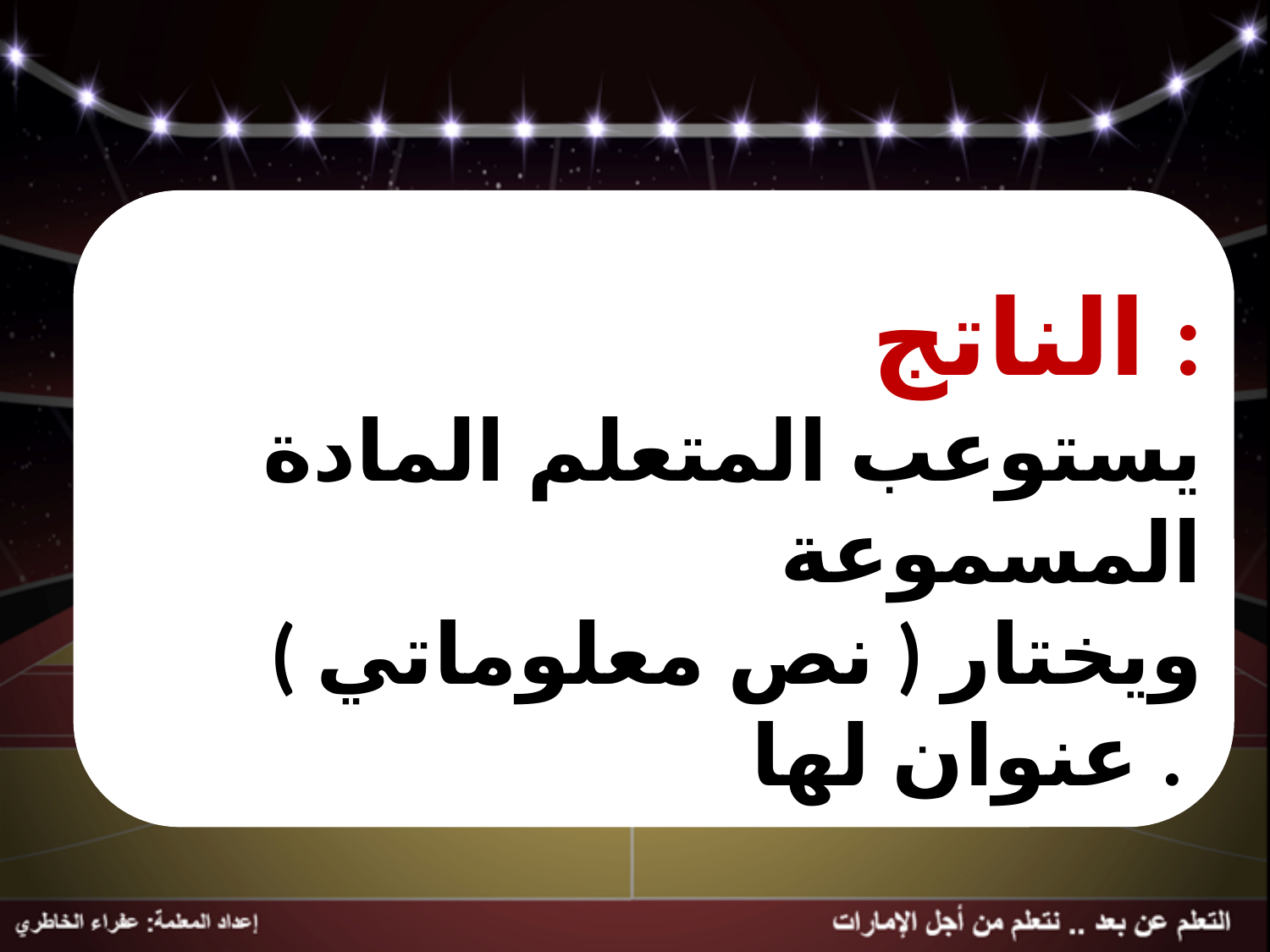

الناتج :
يستوعب المتعلم المادة المسموعة
 ( نص معلوماتي ) ويختار عنوان لها .